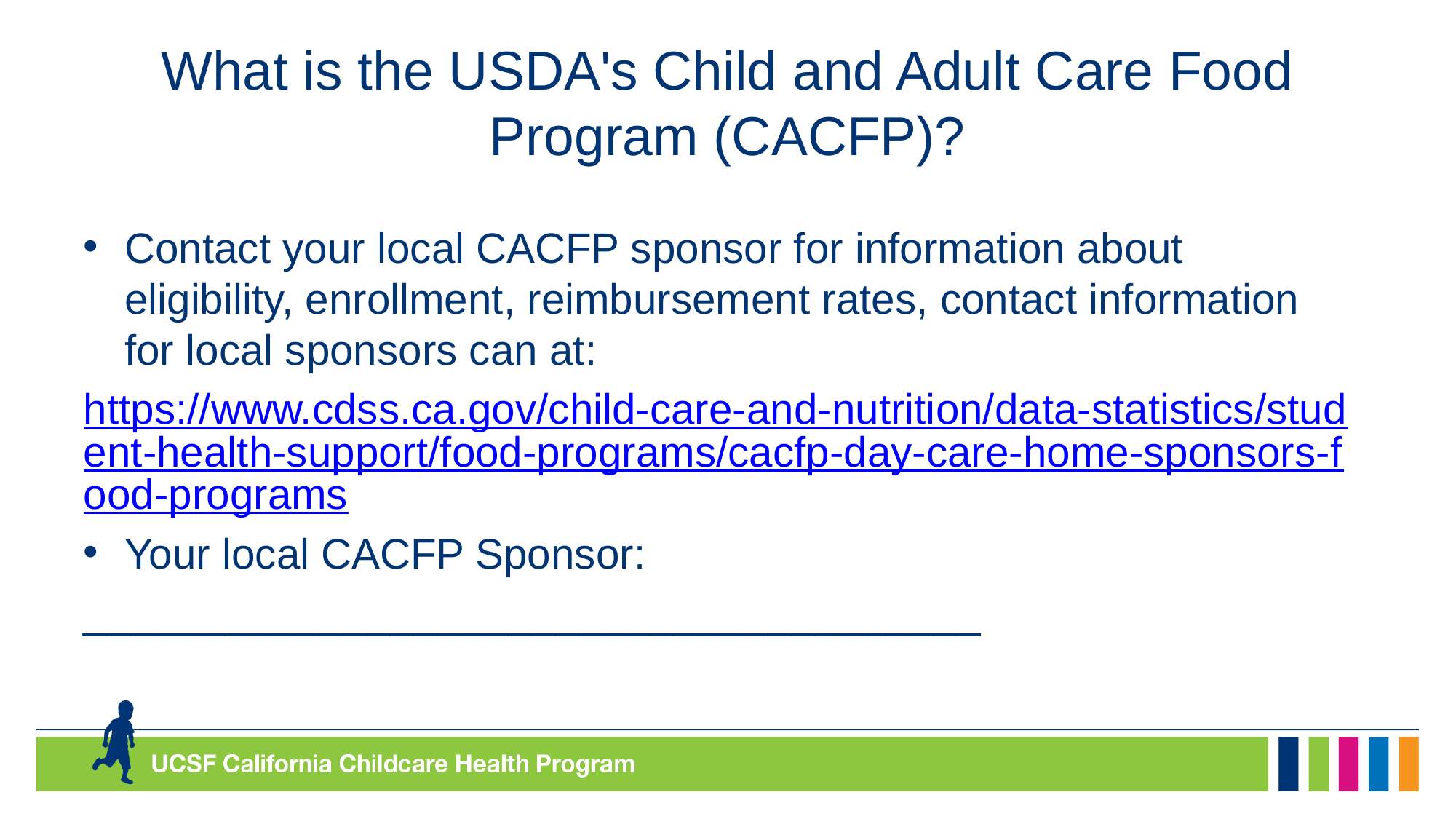

# What is the USDA's Child and Adult Care Food Program (CACFP)?
Contact your local CACFP sponsor for information about eligibility, enrollment, reimbursement rates, contact information for local sponsors can at:
https://www.cdss.ca.gov/child-care-and-nutrition/data-statistics/student-health-support/food-programs/cacfp-day-care-home-sponsors-food-programs
Your local CACFP Sponsor:
______________________________________